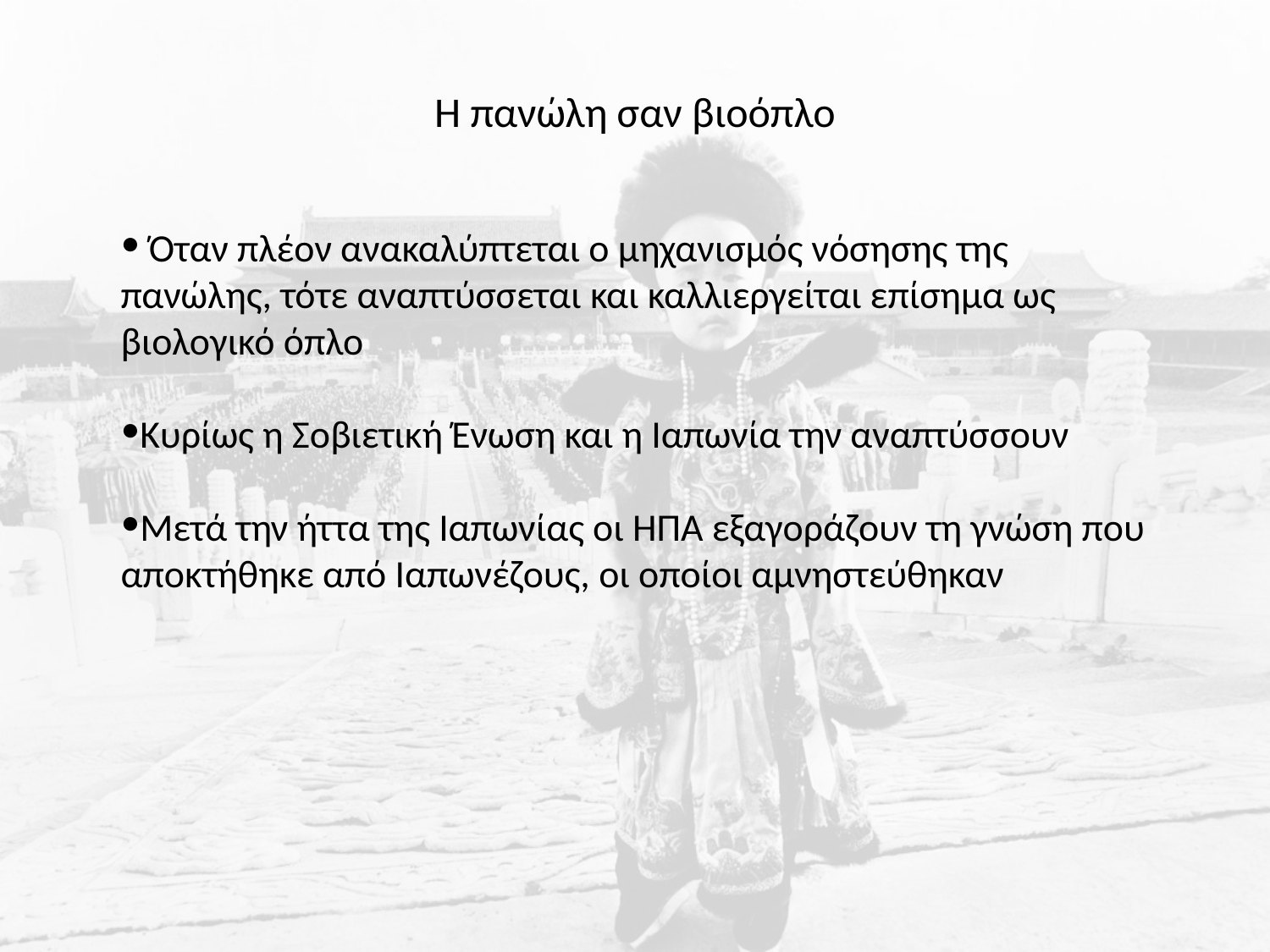

Η πανώλη σαν βιοόπλο

 Όταν πλέον ανακαλύπτεται ο μηχανισμός νόσησης της πανώλης, τότε αναπτύσσεται και καλλιεργείται επίσημα ως βιολογικό όπλο

Κυρίως η Σοβιετική Ένωση και η Ιαπωνία την αναπτύσσουν

Μετά την ήττα της Ιαπωνίας οι ΗΠΑ εξαγοράζουν τη γνώση που αποκτήθηκε από Ιαπωνέζους, οι οποίοι αμνηστεύθηκαν

#